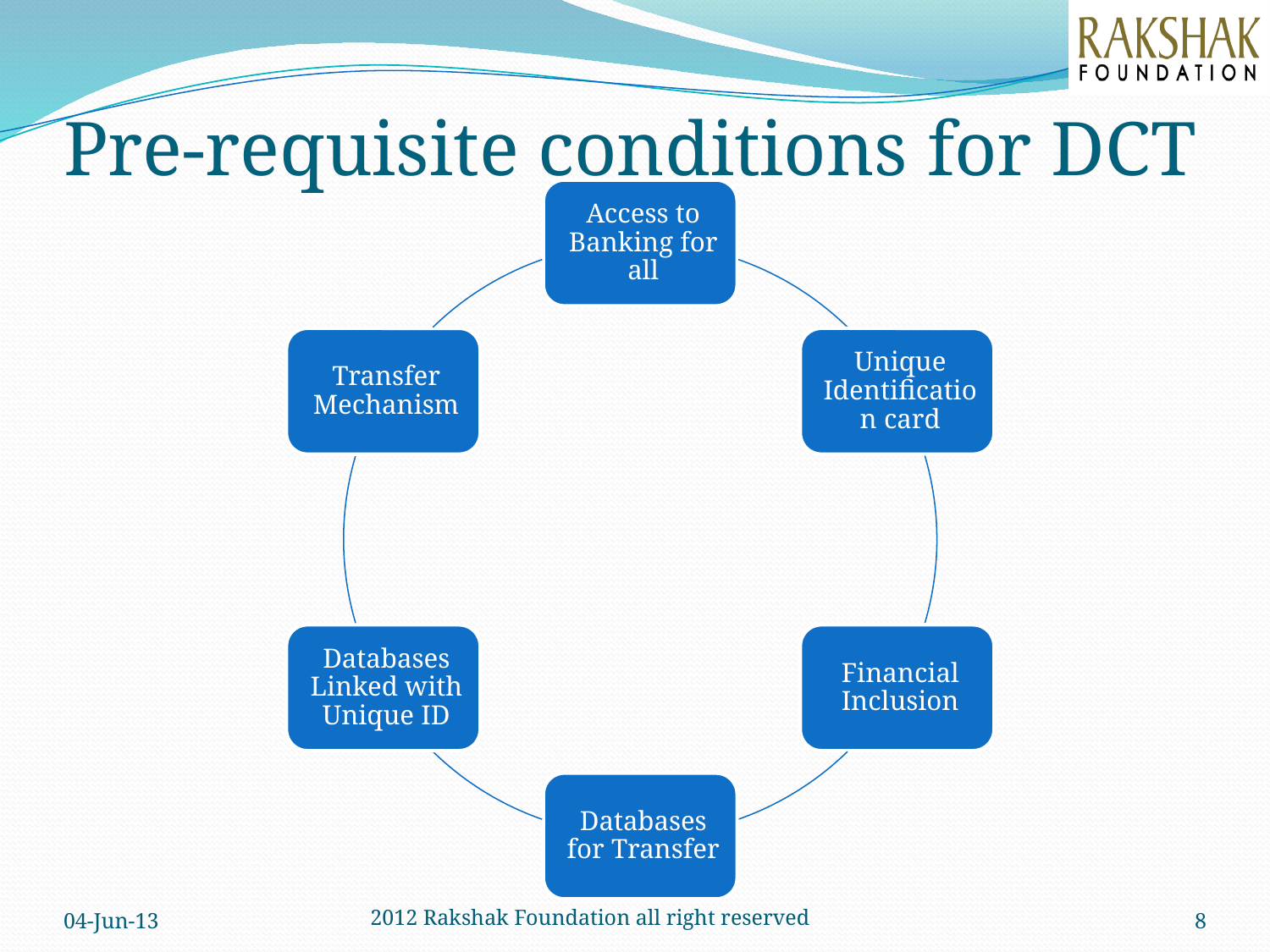

# Pre-requisite conditions for DCT
Access to Banking for all
Unique Identification card
Financial Inclusion
Databases for Transfer
Databases Linked with Unique ID
Transfer Mechanism
04-Jun-13
2012 Rakshak Foundation all right reserved
8